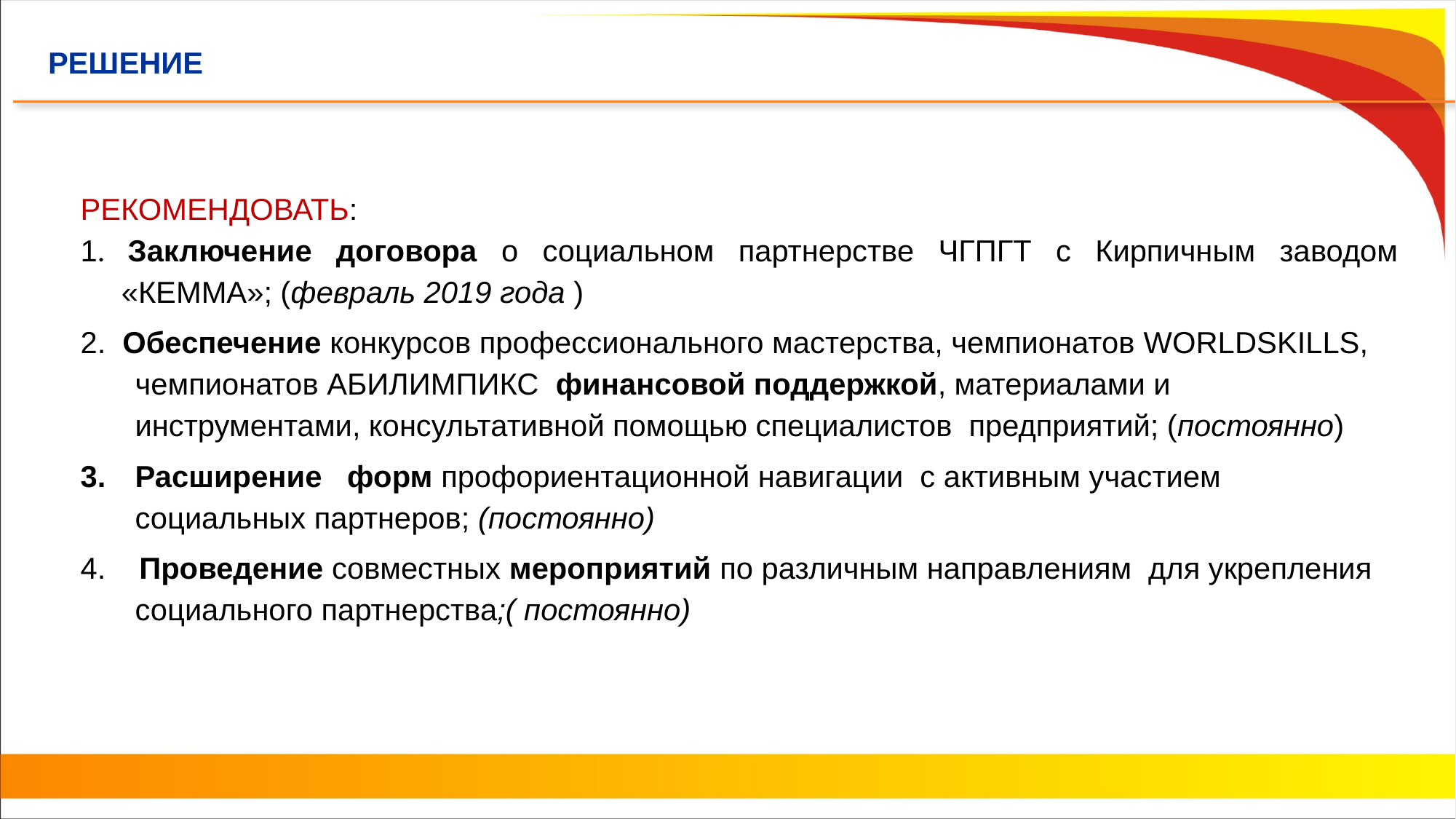

РЕШЕНИЕ

РЕКОМЕНДОВАТЬ:
1. Заключение договора о социальном партнерстве ЧГПГТ с Кирпичным заводом «КЕММА»; (февраль 2019 года )
2.  Обеспечение конкурсов профессионального мастерства, чемпионатов WORLDSKILLS,   чемпионатов АБИЛИМПИКС  финансовой поддержкой, материалами и инструментами, консультативной помощью специалистов  предприятий; (постоянно)
Расширение   форм профориентационной навигации  с активным участием социальных партнеров; (постоянно)
4.    Проведение совместных мероприятий по различным направлениям  для укрепления социального партнерства;( постоянно)